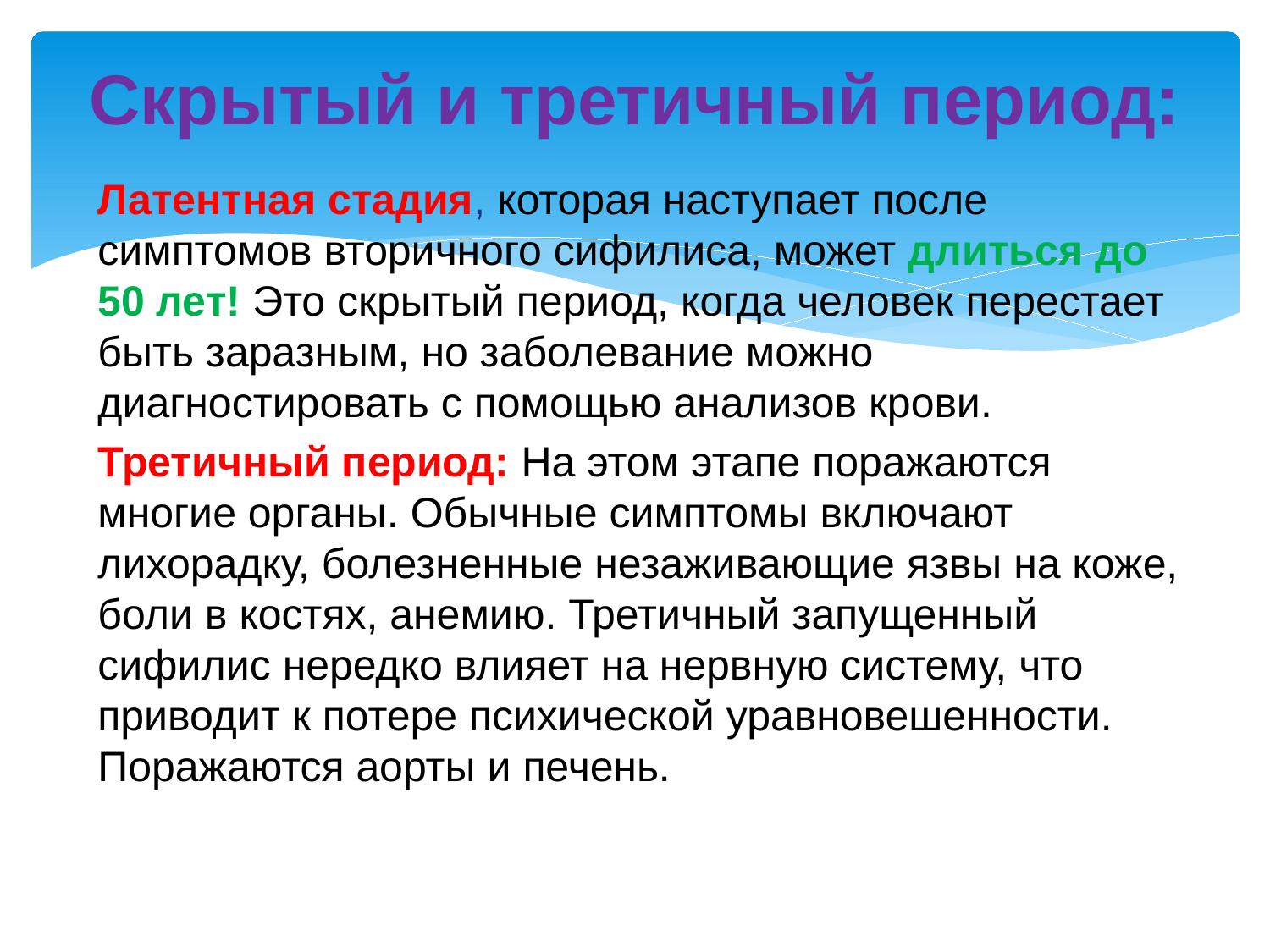

# Скрытый и третичный период:
Латентная стадия, которая наступает после симптомов вторичного сифилиса, может длиться до 50 лет! Это скрытый период, когда человек перестает быть заразным, но заболевание можно диагностировать с помощью анализов крови.
Третичный период: На этом этапе поражаются многие органы. Обычные симптомы включают лихорадку, болезненные незаживающие язвы на коже, боли в костях, анемию. Третичный запущенный сифилис нередко влияет на нервную систему, что приводит к потере психической уравновешенности. Поражаются аорты и печень.